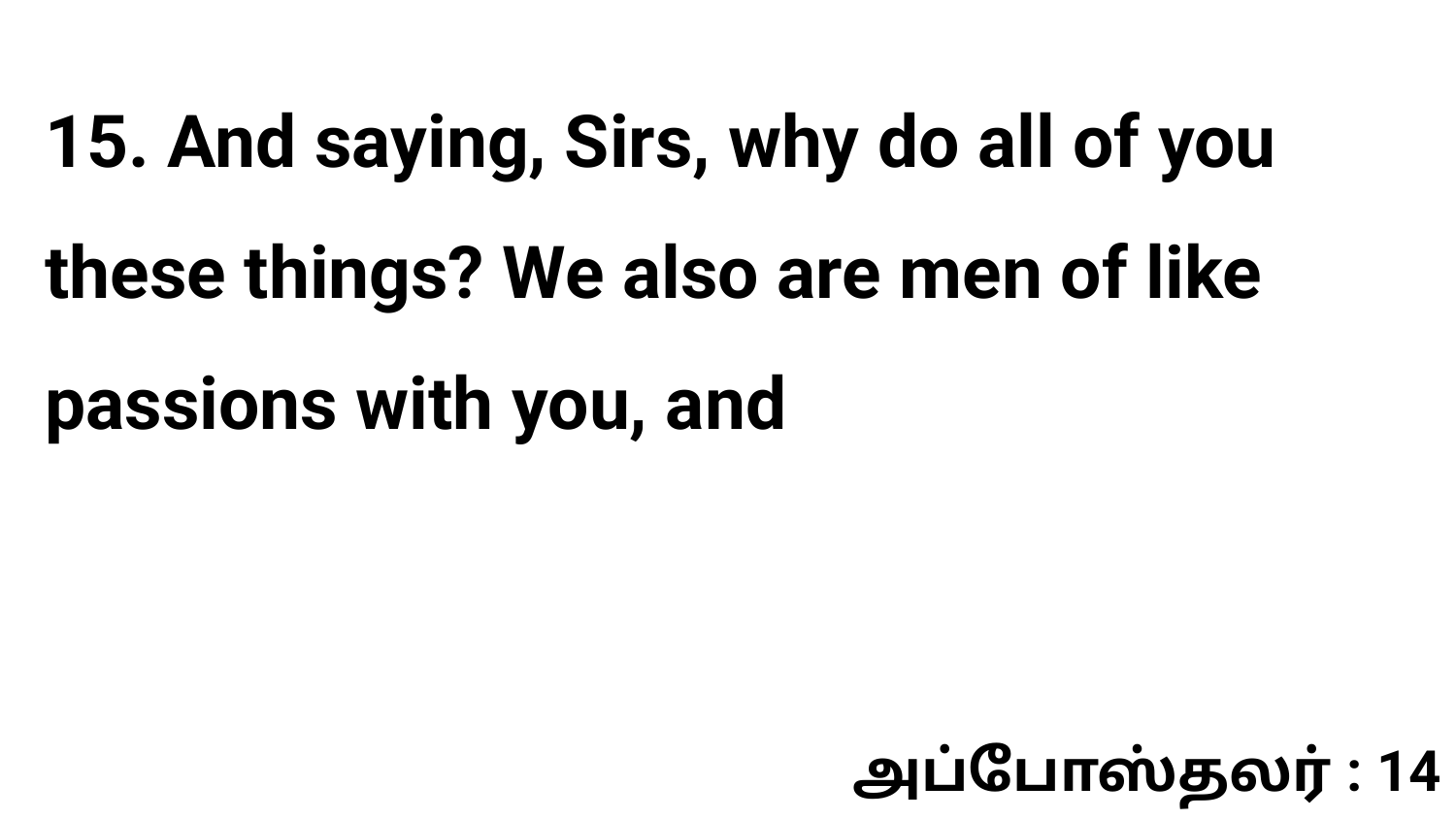

15. And saying, Sirs, why do all of you these things? We also are men of like passions with you, and
அப்போஸ்தலர் : 14